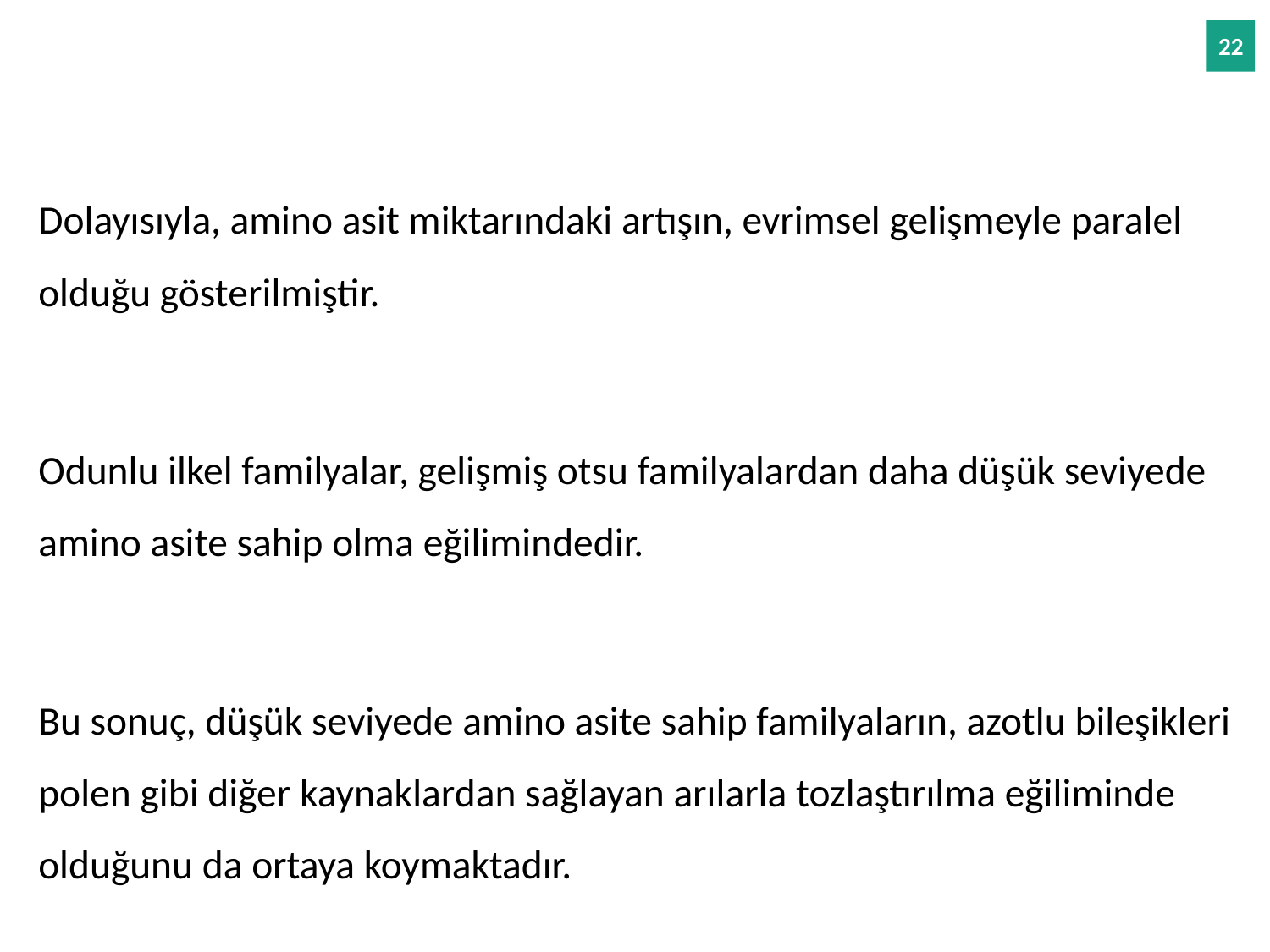

Dolayısıyla, amino asit miktarındaki artışın, evrimsel gelişmeyle paralel olduğu gösterilmiştir.

Odunlu ilkel familyalar, gelişmiş otsu familyalardan daha düşük seviyede amino asite sahip olma eğilimindedir.

Bu sonuç, düşük seviyede amino asite sahip familyaların, azotlu bileşikleri polen gibi diğer kaynaklardan sağlayan arılarla tozlaştırılma eğiliminde olduğunu da ortaya koymaktadır.